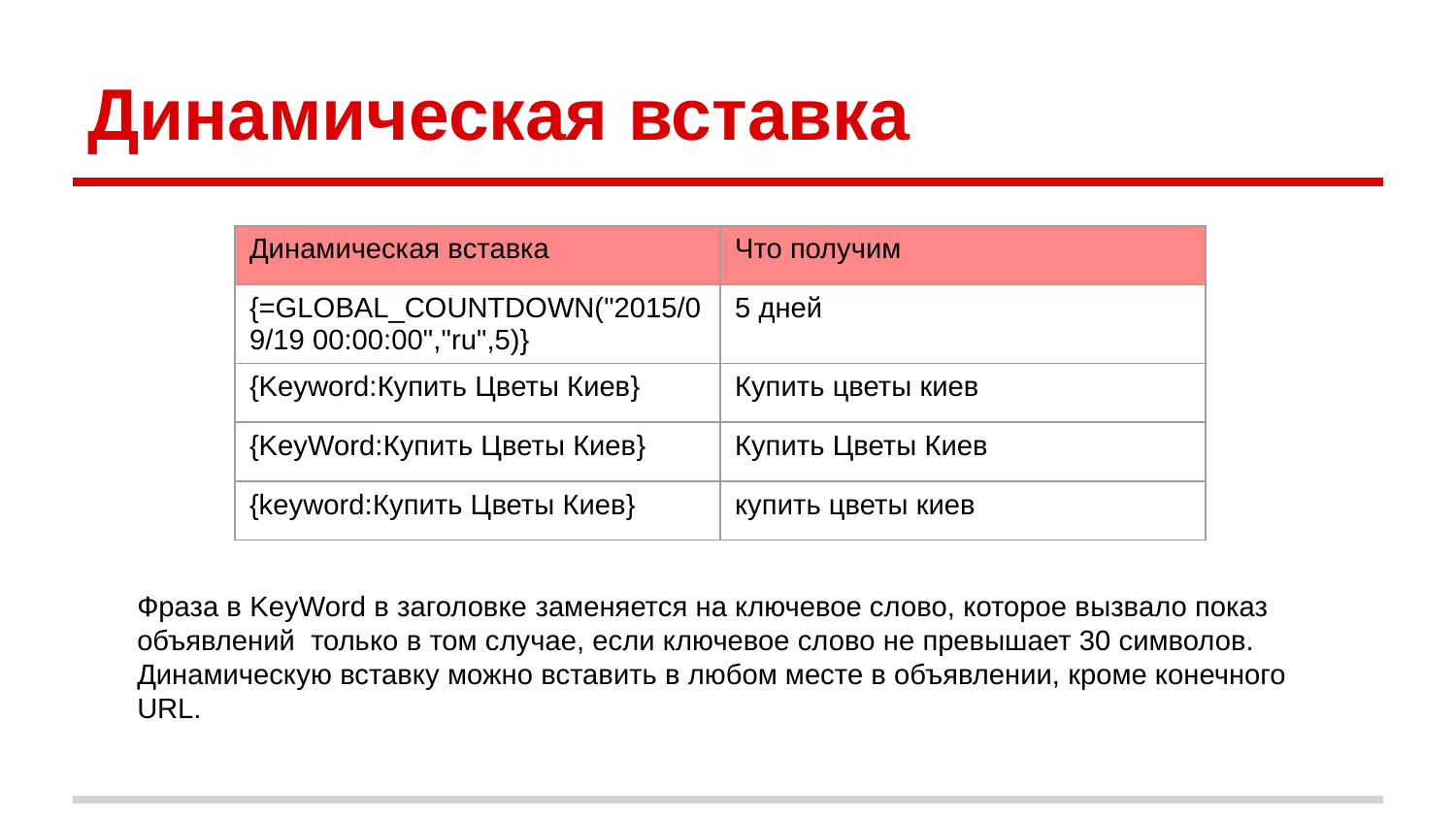

# Динамическая вставка
| Динамическая вставка | Что получим |
| --- | --- |
| {=GLOBAL\_COUNTDOWN("2015/09/19 00:00:00","ru",5)} | 5 дней |
| {Keyword:Купить Цветы Киев} | Купить цветы киев |
| {KeyWord:Купить Цветы Киев} | Купить Цветы Киев |
| {keyword:Купить Цветы Киев} | купить цветы киев |
Фраза в KeyWord в заголовке заменяется на ключевое слово, которое вызвало показ
объявлений  только в том случае, если ключевое слово не превышает 30 символов.
Динамическую вставку можно вставить в любом месте в объявлении, кроме конечного
URL.